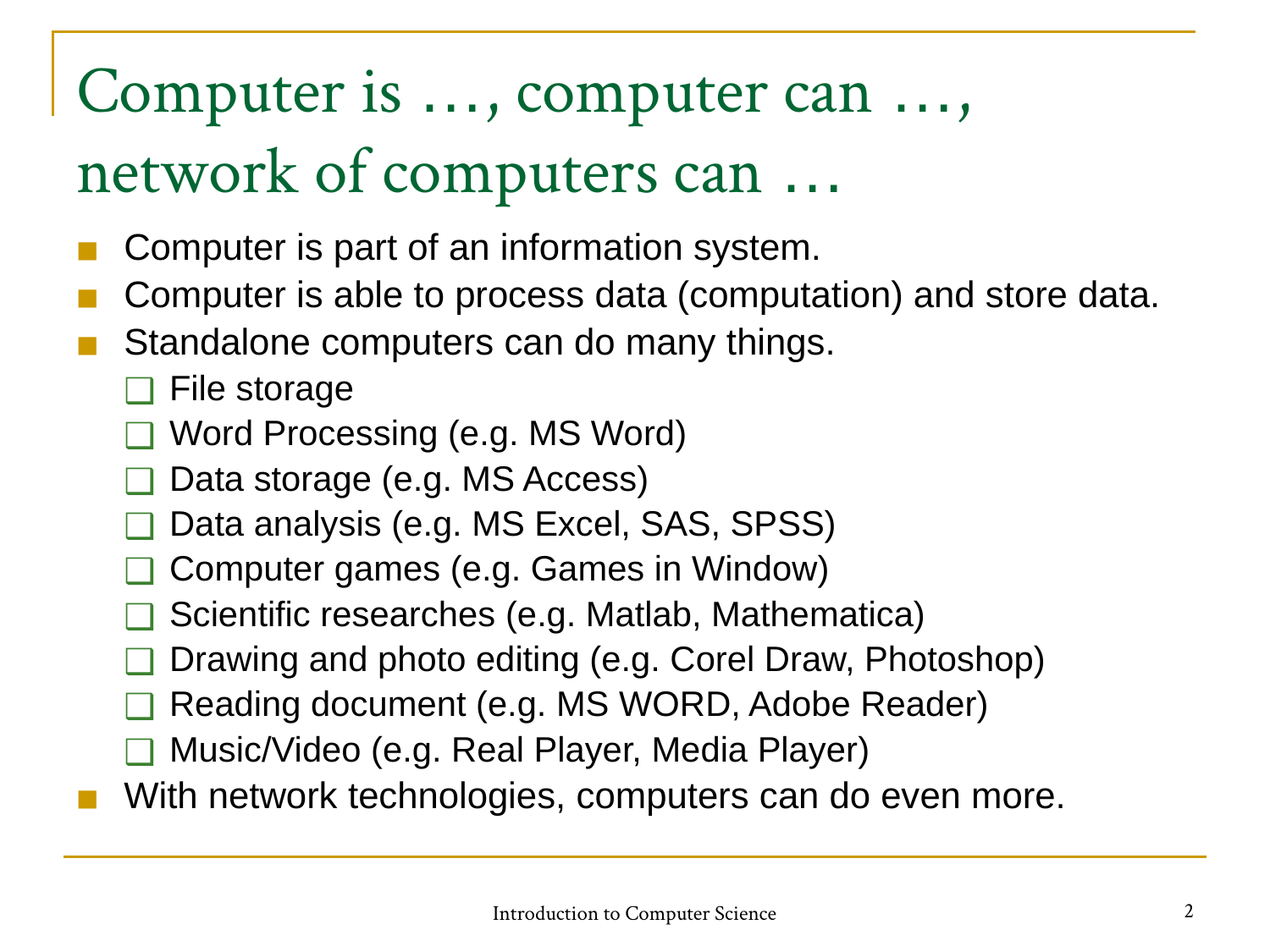

# Computer is …, computer can …, network of computers can …
Computer is part of an information system.
Computer is able to process data (computation) and store data.
Standalone computers can do many things.
File storage
Word Processing (e.g. MS Word)
Data storage (e.g. MS Access)
Data analysis (e.g. MS Excel, SAS, SPSS)
Computer games (e.g. Games in Window)
Scientific researches (e.g. Matlab, Mathematica)
Drawing and photo editing (e.g. Corel Draw, Photoshop)
Reading document (e.g. MS WORD, Adobe Reader)
Music/Video (e.g. Real Player, Media Player)
With network technologies, computers can do even more.
2
Introduction to Computer Science